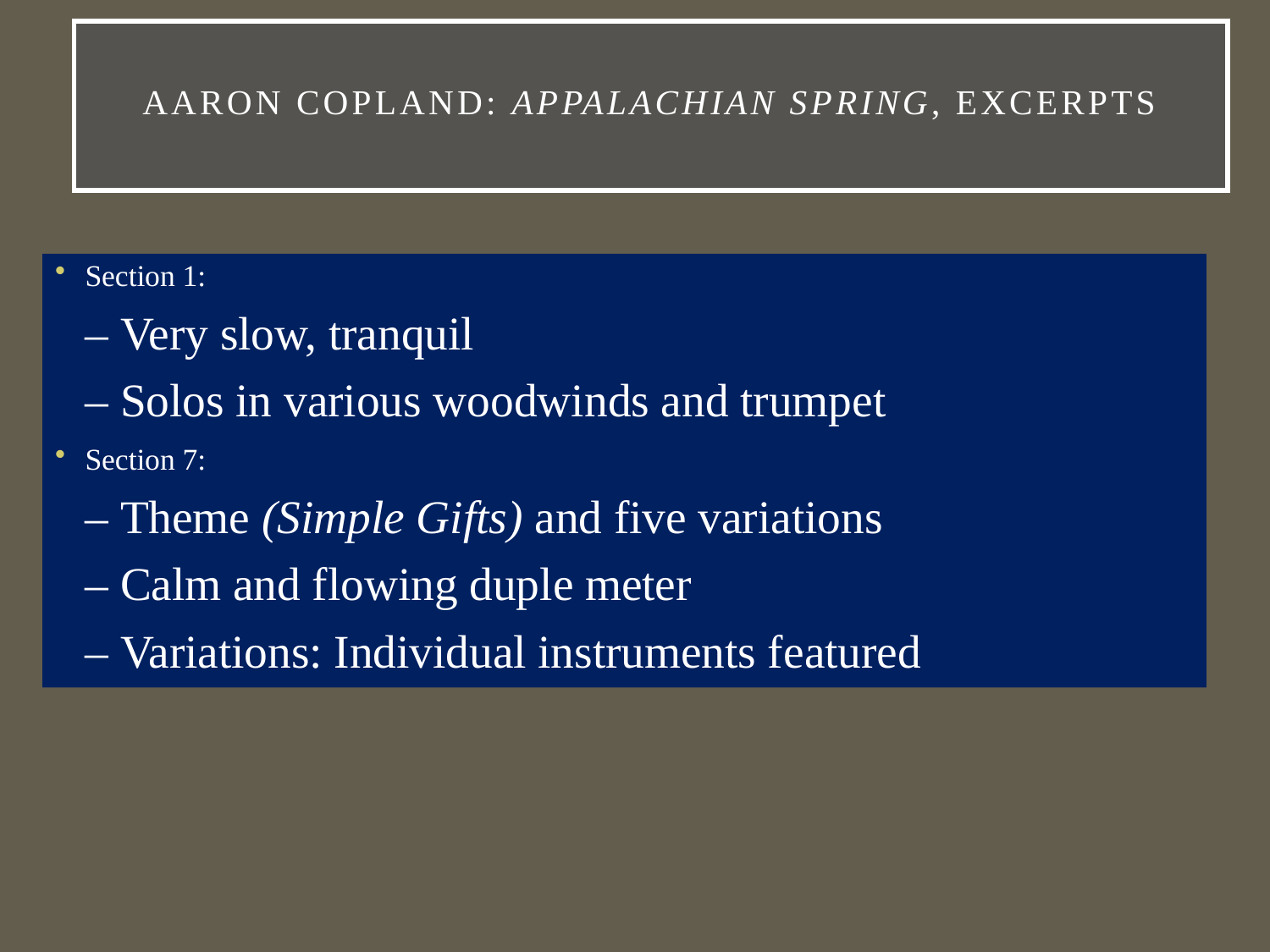

# Aaron Copland: Appalachian Spring, excerpts
Section 1:
– Very slow, tranquil
– Solos in various woodwinds and trumpet
Section 7:
– Theme (Simple Gifts) and five variations
– Calm and flowing duple meter
– Variations: Individual instruments featured